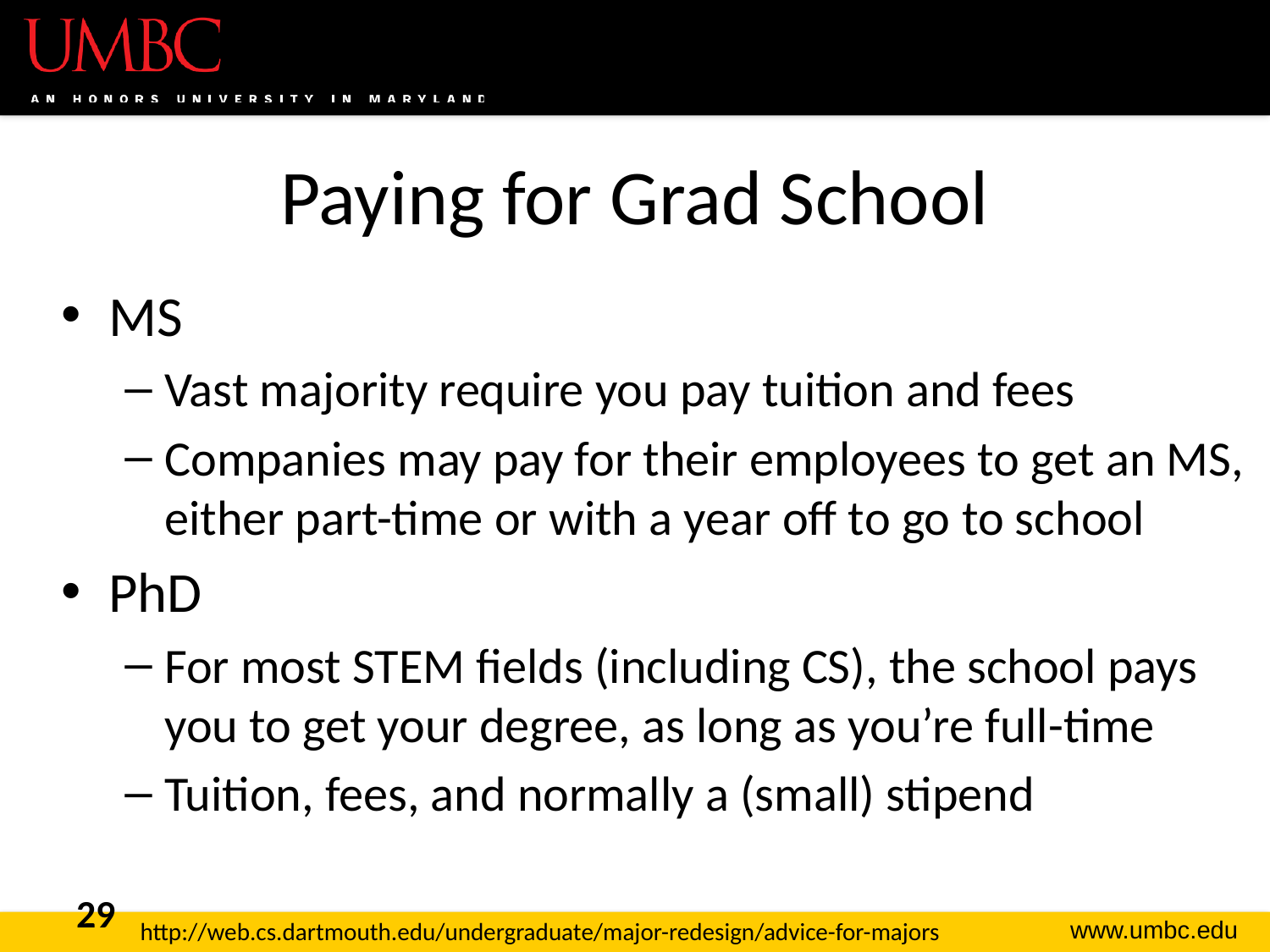

# Paying for Grad School
MS
Vast majority require you pay tuition and fees
Companies may pay for their employees to get an MS, either part-time or with a year off to go to school
PhD
For most STEM fields (including CS), the school pays you to get your degree, as long as you’re full-time
Tuition, fees, and normally a (small) stipend

29
http://web.cs.dartmouth.edu/undergraduate/major-redesign/advice-for-majors